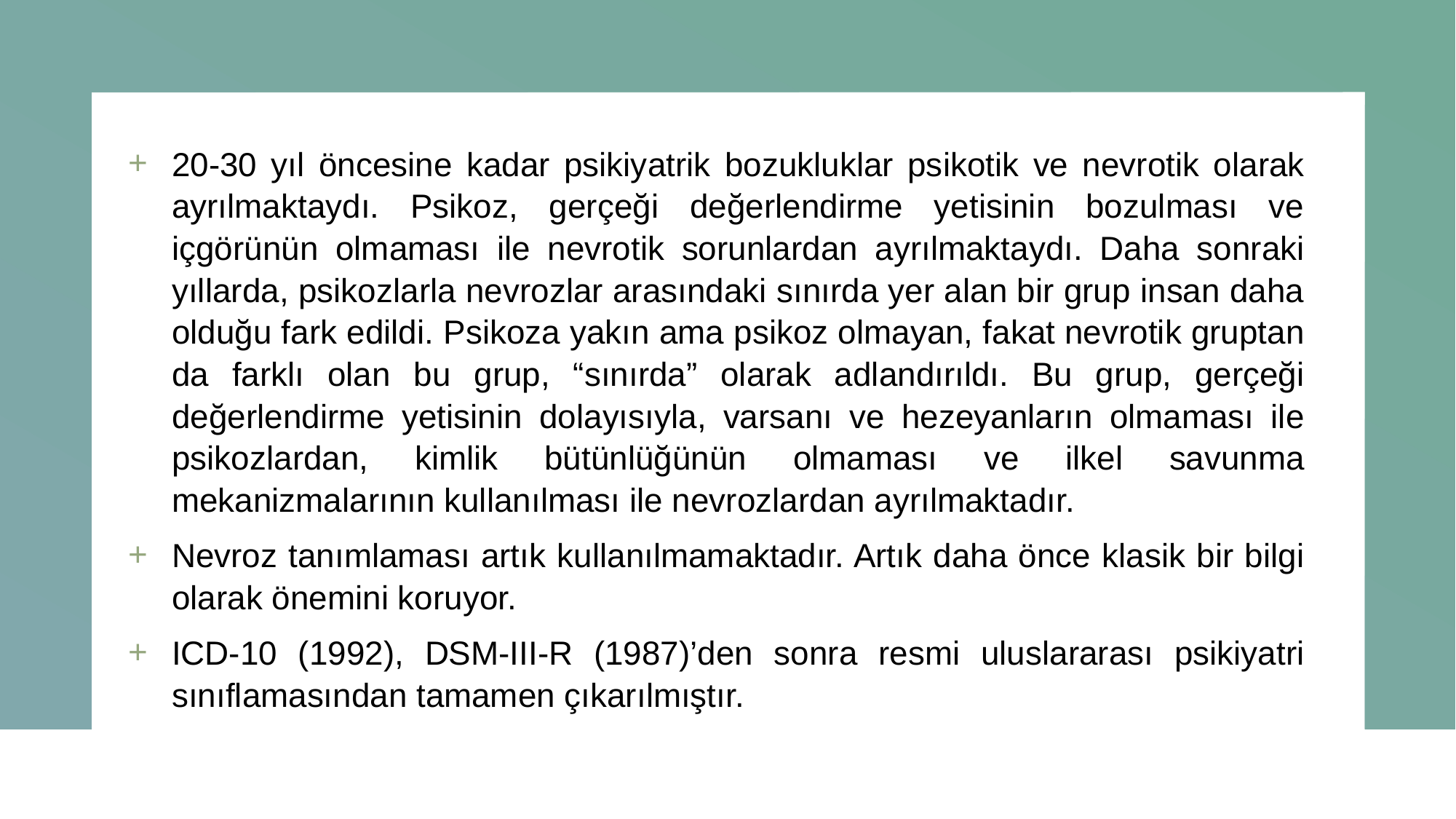

20-30 yıl öncesine kadar psikiyatrik bozukluklar psikotik ve nevrotik olarak ayrılmaktaydı. Psikoz, gerçeği değerlendirme yetisinin bozulması ve içgörünün olmaması ile nevrotik sorunlardan ayrılmaktaydı. Daha sonraki yıllarda, psikozlarla nevrozlar arasındaki sınırda yer alan bir grup insan daha olduğu fark edildi. Psikoza yakın ama psikoz olmayan, fakat nevrotik gruptan da farklı olan bu grup, “sınırda” olarak adlandırıldı. Bu grup, gerçeği değerlendirme yetisinin dolayısıyla, varsanı ve hezeyanların olmaması ile psikozlardan, kimlik bütünlüğünün olmaması ve ilkel savunma mekanizmalarının kullanılması ile nevrozlardan ayrılmaktadır.
Nevroz tanımlaması artık kullanılmamaktadır. Artık daha önce klasik bir bilgi olarak önemini koruyor.
ICD-10 (1992), DSM-III-R (1987)’den sonra resmi uluslararası psikiyatri sınıflamasından tamamen çıkarılmıştır.